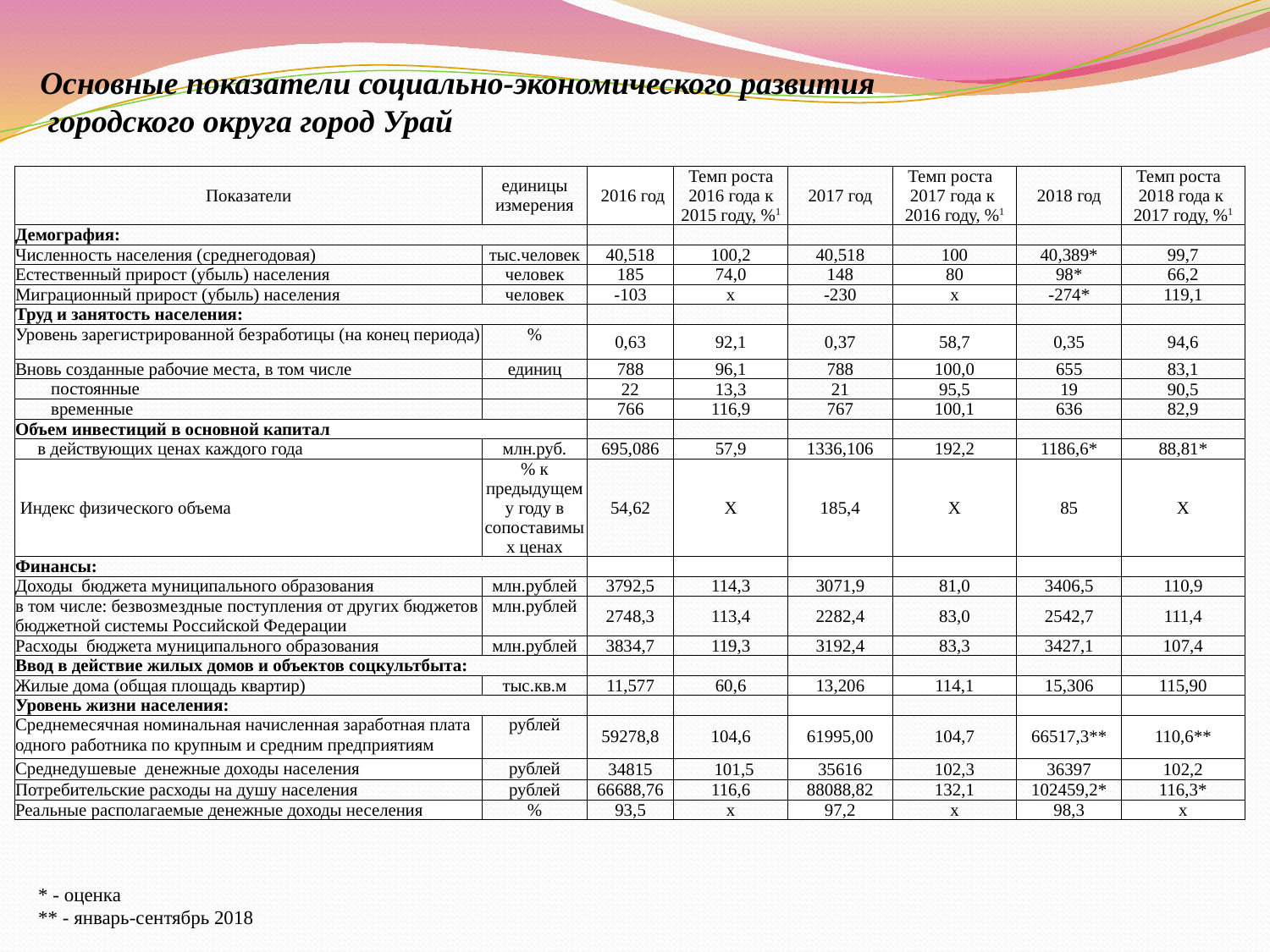

Основные показатели социально-экономического развития
 городского округа город Урай
| Показатели | единицы измерения | 2016 год | Темп роста 2016 года к 2015 году, %1 | 2017 год | Темп роста 2017 года к 2016 году, %1 | 2018 год | Темп роста 2018 года к 2017 году, %1 |
| --- | --- | --- | --- | --- | --- | --- | --- |
| Демография: |  |  |  |  |  |  |  |
| Численность населения (среднегодовая) | тыс.человек | 40,518 | 100,2 | 40,518 | 100 | 40,389\* | 99,7 |
| Естественный прирост (убыль) населения | человек | 185 | 74,0 | 148 | 80 | 98\* | 66,2 |
| Миграционный прирост (убыль) населения | человек | -103 | х | -230 | х | -274\* | 119,1 |
| Труд и занятость населения: |  |  |  |  |  |  |  |
| Уровень зарегистрированной безработицы (на конец периода) | % | 0,63 | 92,1 | 0,37 | 58,7 | 0,35 | 94,6 |
| Вновь созданные рабочие места, в том числе | единиц | 788 | 96,1 | 788 | 100,0 | 655 | 83,1 |
| постоянные |  | 22 | 13,3 | 21 | 95,5 | 19 | 90,5 |
| временные |  | 766 | 116,9 | 767 | 100,1 | 636 | 82,9 |
| Объем инвестиций в основной капитал |  |  |  |  |  |  |  |
| в действующих ценах каждого года | млн.руб. | 695,086 | 57,9 | 1336,106 | 192,2 | 1186,6\* | 88,81\* |
| Индекс физического объема | % к предыдущему году в сопоставимых ценах | 54,62 | Х | 185,4 | Х | 85 | Х |
| Финансы: |  |  |  |  |  |  |  |
| Доходы бюджета муниципального образования | млн.рублей | 3792,5 | 114,3 | 3071,9 | 81,0 | 3406,5 | 110,9 |
| в том числе: безвозмездные поступления от других бюджетов бюджетной системы Российской Федерации | млн.рублей | 2748,3 | 113,4 | 2282,4 | 83,0 | 2542,7 | 111,4 |
| Расходы бюджета муниципального образования | млн.рублей | 3834,7 | 119,3 | 3192,4 | 83,3 | 3427,1 | 107,4 |
| Ввод в действие жилых домов и объектов соцкультбыта: |  |  |  |  |  |  |  |
| Жилые дома (общая площадь квартир) | тыс.кв.м | 11,577 | 60,6 | 13,206 | 114,1 | 15,306 | 115,90 |
| Уровень жизни населения: |  |  |  |  |  |  |  |
| Среднемесячная номинальная начисленная заработная плата одного работника по крупным и средним предприятиям | рублей | 59278,8 | 104,6 | 61995,00 | 104,7 | 66517,3\*\* | 110,6\*\* |
| Среднедушевые денежные доходы населения | рублей | 34815 | 101,5 | 35616 | 102,3 | 36397 | 102,2 |
| Потребительские расходы на душу населения | рублей | 66688,76 | 116,6 | 88088,82 | 132,1 | 102459,2\* | 116,3\* |
| Реальные располагаемые денежные доходы неселения | % | 93,5 | х | 97,2 | х | 98,3 | х |
* - оценка
** - январь-сентябрь 2018